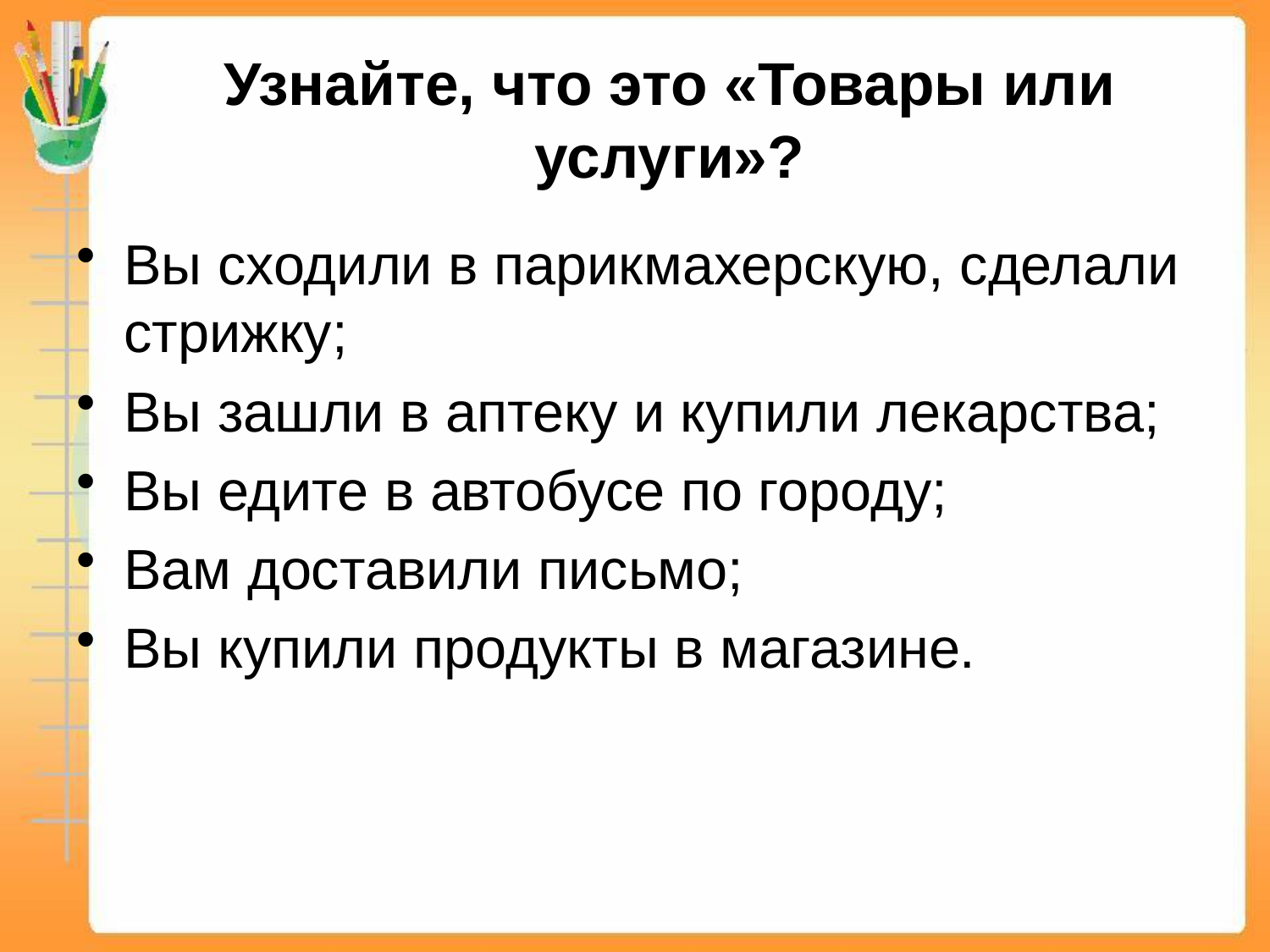

# Узнайте, что это «Товары или услуги»?
Вы сходили в парикмахерскую, сделали стрижку;
Вы зашли в аптеку и купили лекарства;
Вы едите в автобусе по городу;
Вам доставили письмо;
Вы купили продукты в магазине.